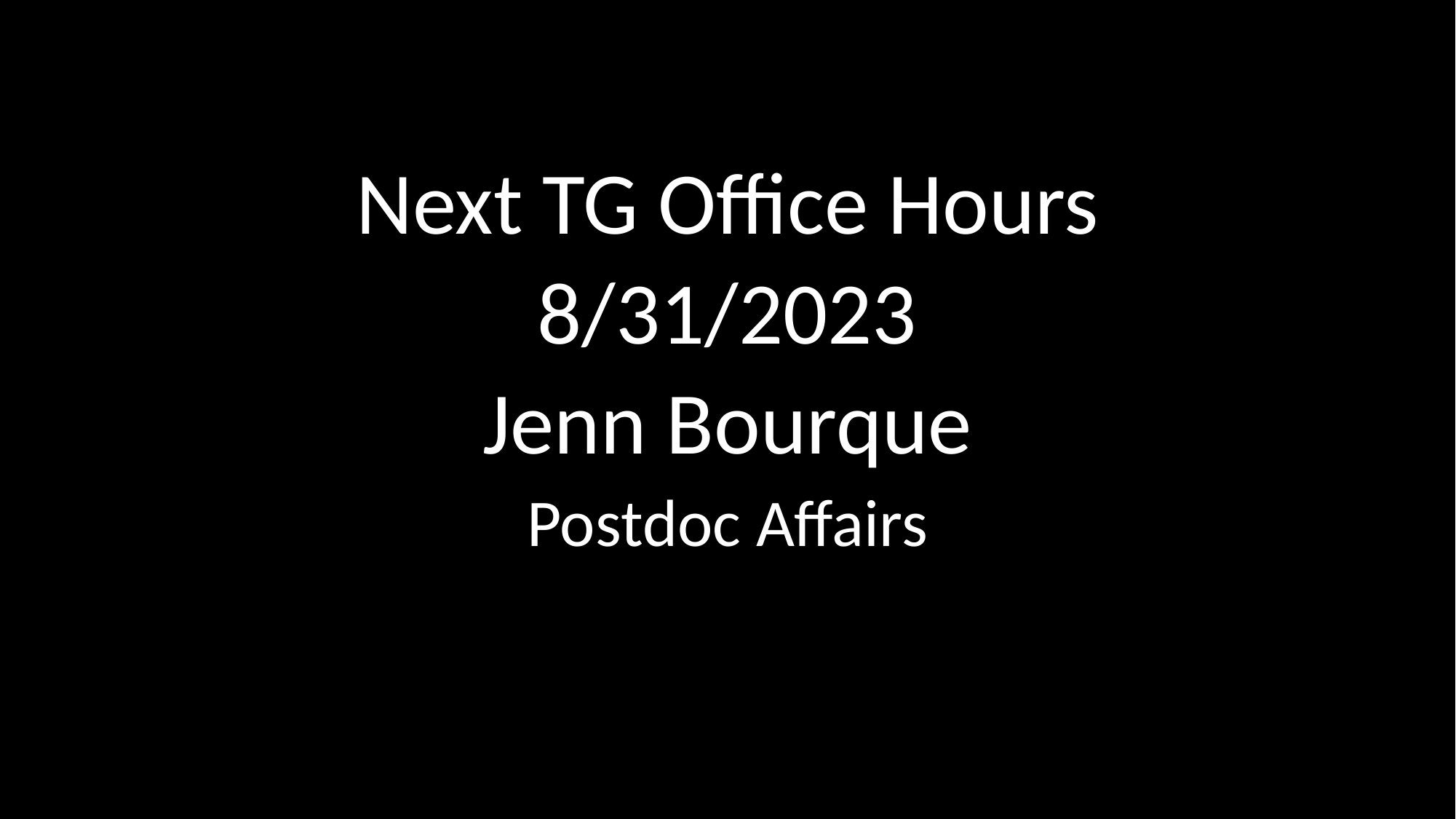

Next TG Office Hours
8/31/2023
Jenn Bourque
Postdoc Affairs